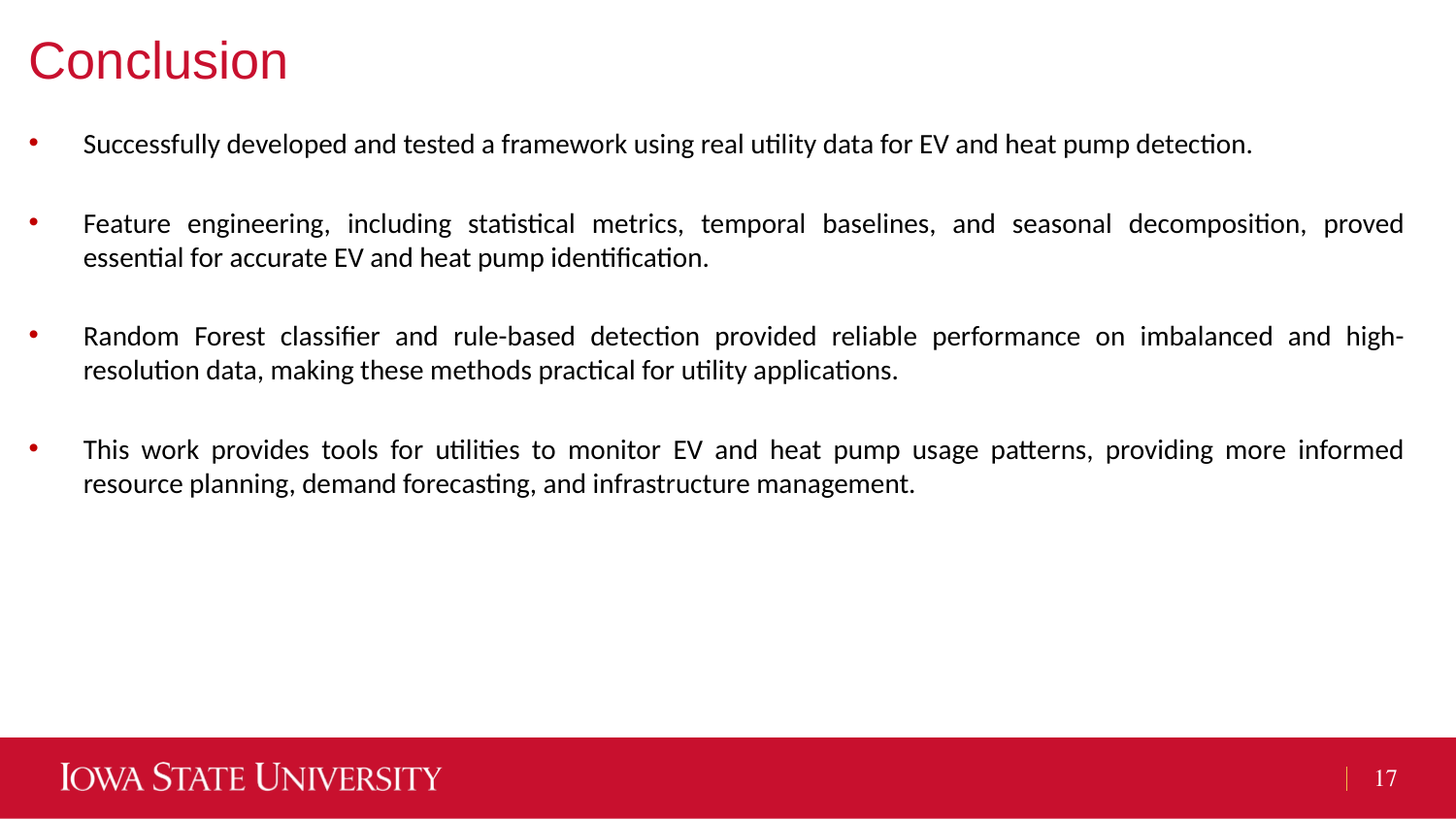

# Conclusion
Successfully developed and tested a framework using real utility data for EV and heat pump detection.

Feature engineering, including statistical metrics, temporal baselines, and seasonal decomposition, proved essential for accurate EV and heat pump identification.

Random Forest classifier and rule-based detection provided reliable performance on imbalanced and high-resolution data, making these methods practical for utility applications.

This work provides tools for utilities to monitor EV and heat pump usage patterns, providing more informed resource planning, demand forecasting, and infrastructure management.